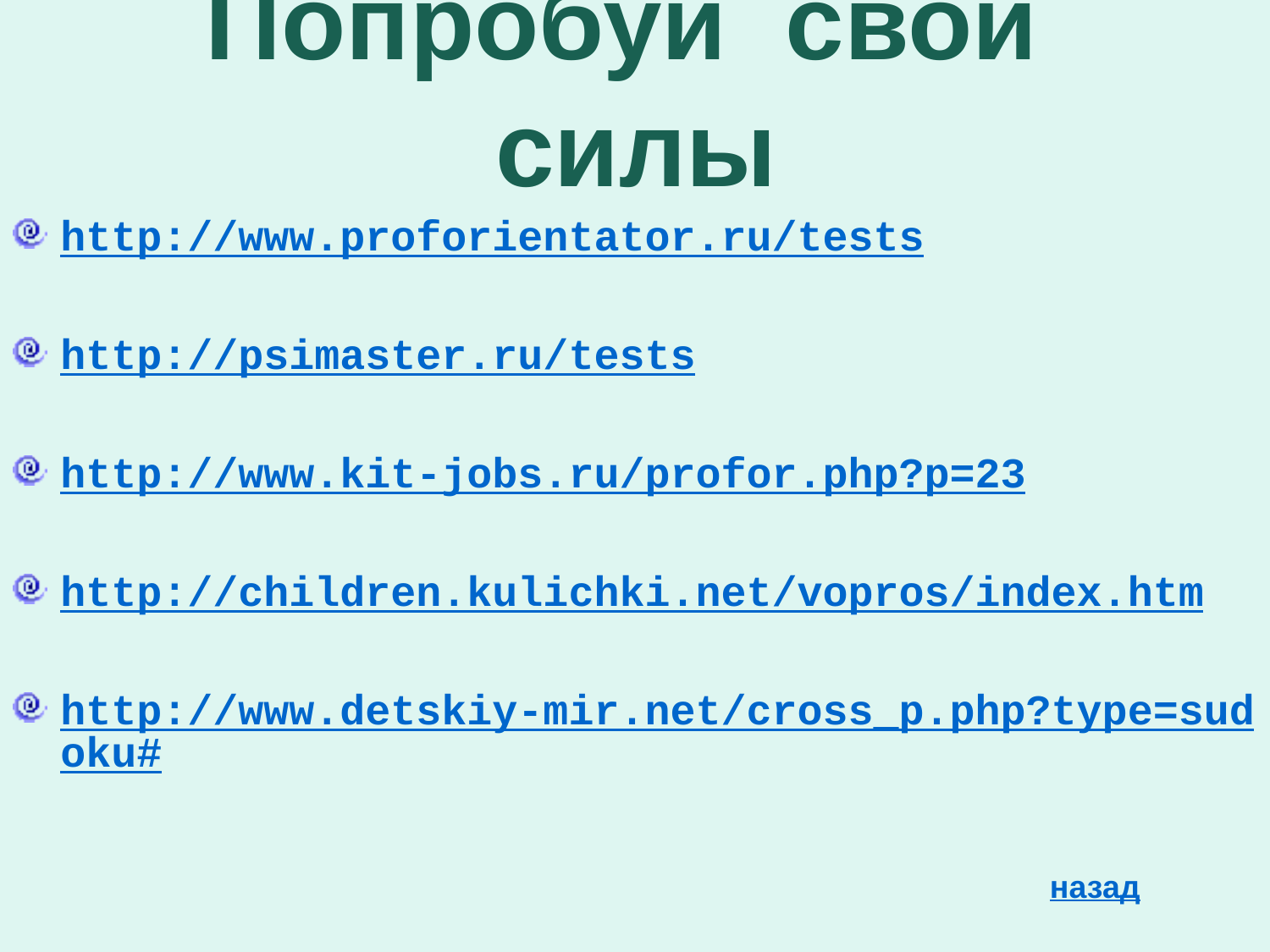

# Попробуй  свои  силы

http://www.proforientator.ru/tests

http://psimaster.ru/tests

http://www.kit-jobs.ru/profor.php?p=23

http://children.kulichki.net/vopros/index.htm

http://www.detskiy-mir.net/cross_p.php?type=sudoku#

назад